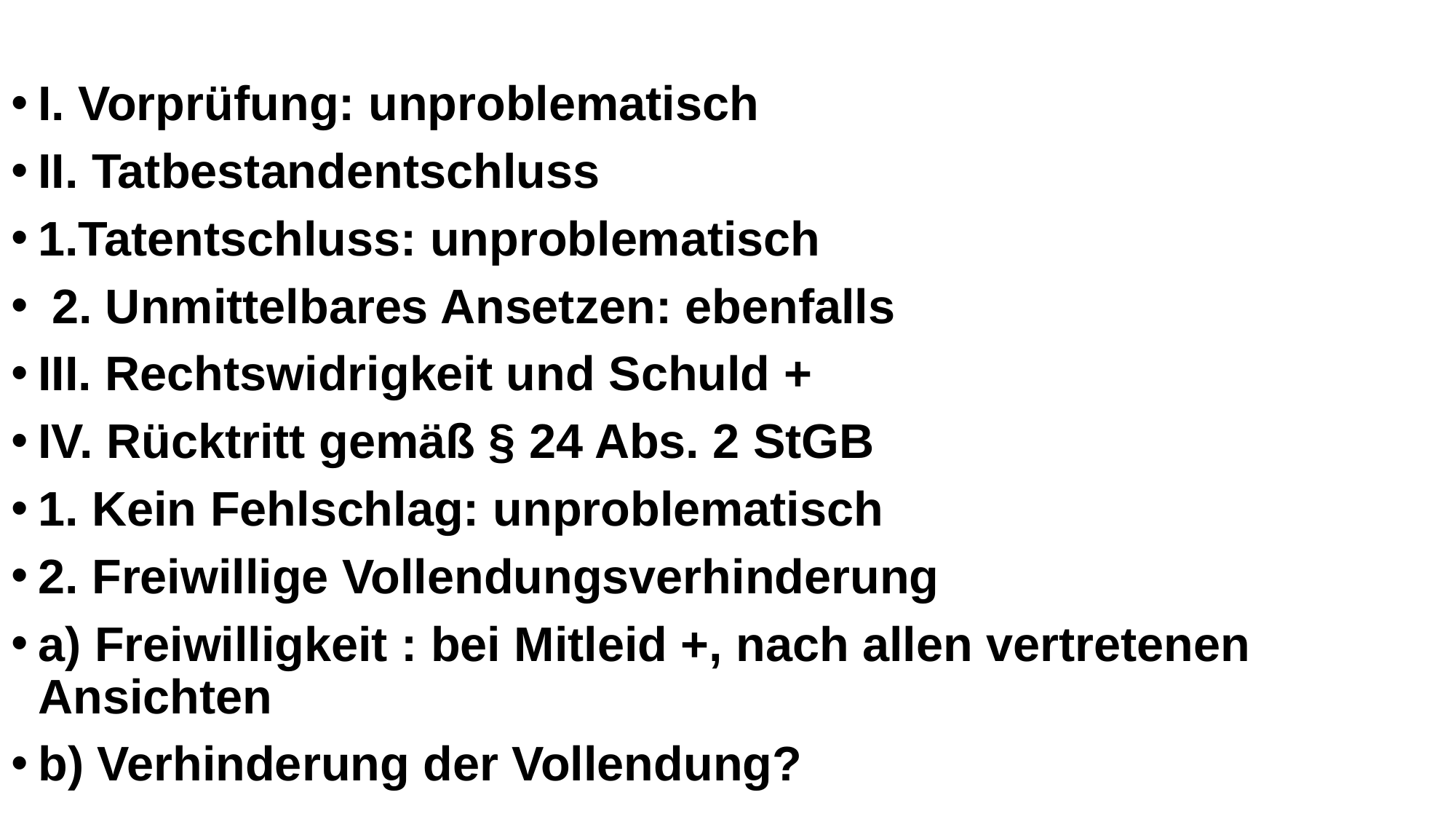

I. Vorprüfung: unproblematisch
II. Tatbestandentschluss
1.Tatentschluss: unproblematisch
 2. Unmittelbares Ansetzen: ebenfalls
III. Rechtswidrigkeit und Schuld +
IV. Rücktritt gemäß § 24 Abs. 2 StGB
1. Kein Fehlschlag: unproblematisch
2. Freiwillige Vollendungsverhinderung
a) Freiwilligkeit : bei Mitleid +, nach allen vertretenen Ansichten
b) Verhinderung der Vollendung?